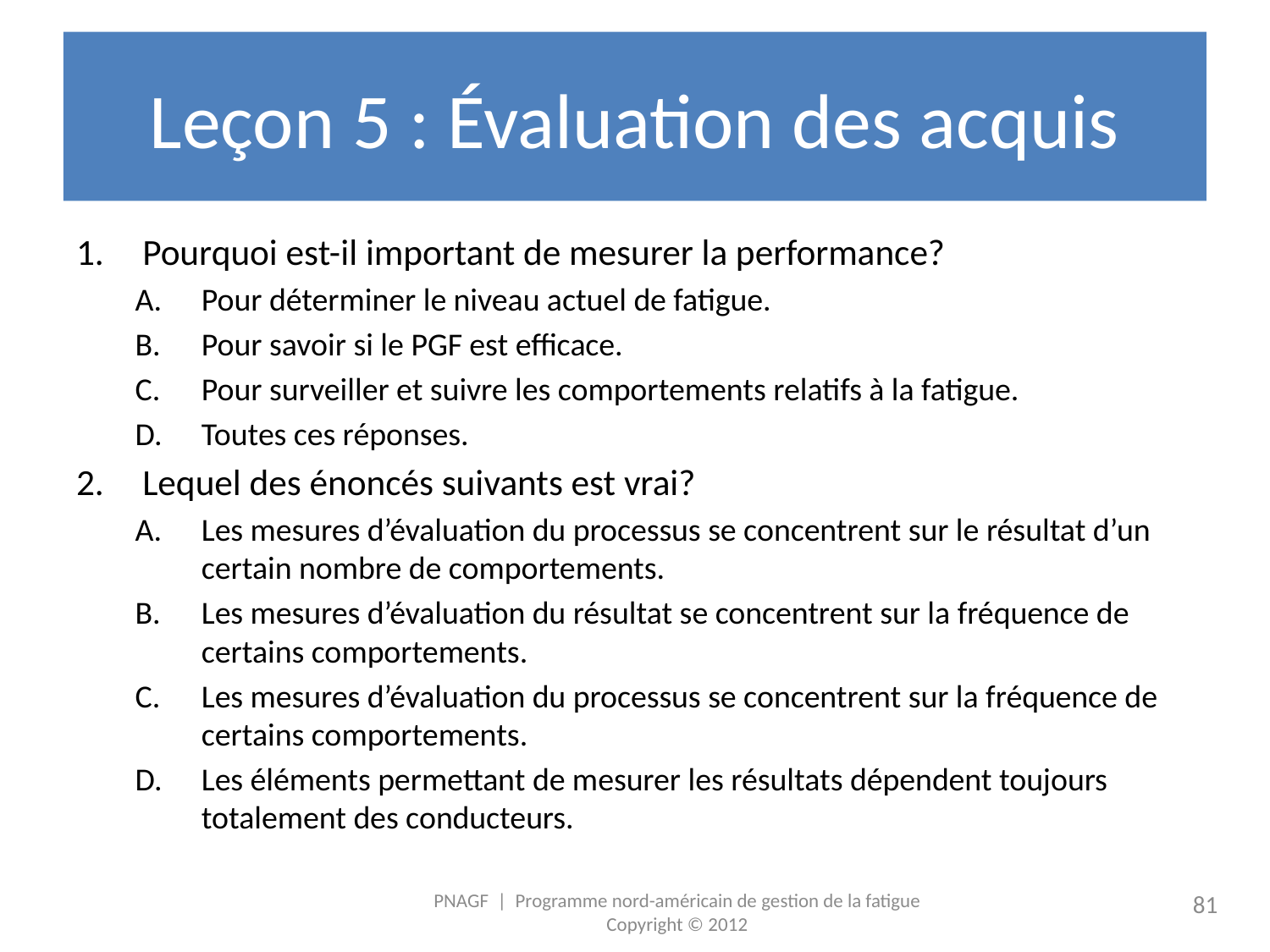

# Leçon 5 : Évaluation des acquis
Pourquoi est-il important de mesurer la performance?
Pour déterminer le niveau actuel de fatigue.
Pour savoir si le PGF est efficace.
Pour surveiller et suivre les comportements relatifs à la fatigue.
Toutes ces réponses.
Lequel des énoncés suivants est vrai?
Les mesures d’évaluation du processus se concentrent sur le résultat d’un certain nombre de comportements.
Les mesures d’évaluation du résultat se concentrent sur la fréquence de certains comportements.
Les mesures d’évaluation du processus se concentrent sur la fréquence de certains comportements.
Les éléments permettant de mesurer les résultats dépendent toujours totalement des conducteurs.